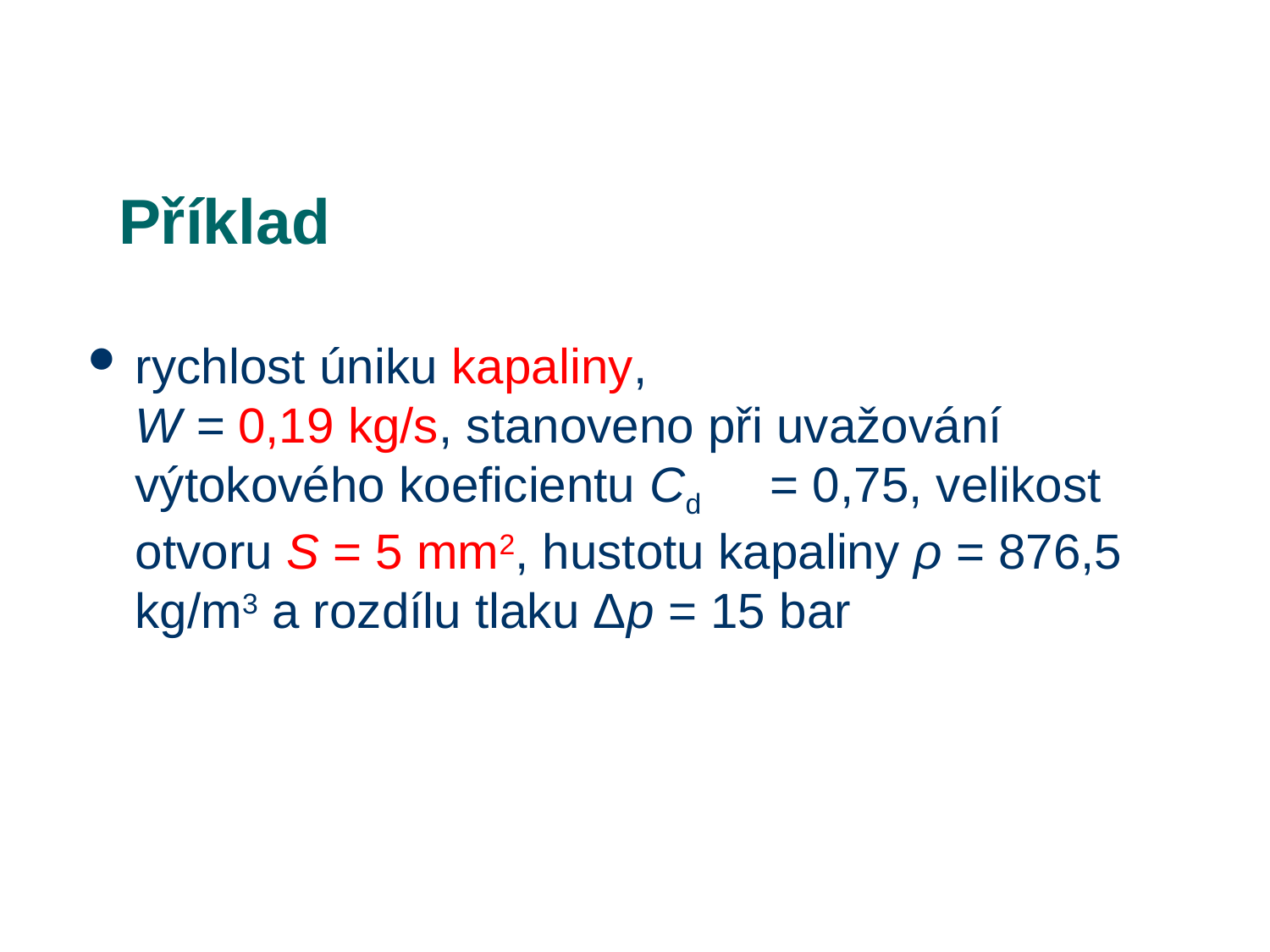

# Příklad
rychlost úniku kapaliny,
W = 0,19 kg/s, stanoveno při uvažování výtokového koeficientu Cd 	= 0,75, velikost otvoru S = 5 mm2, hustotu kapaliny ρ = 876,5 kg/m3 a rozdílu tlaku Δp = 15 bar